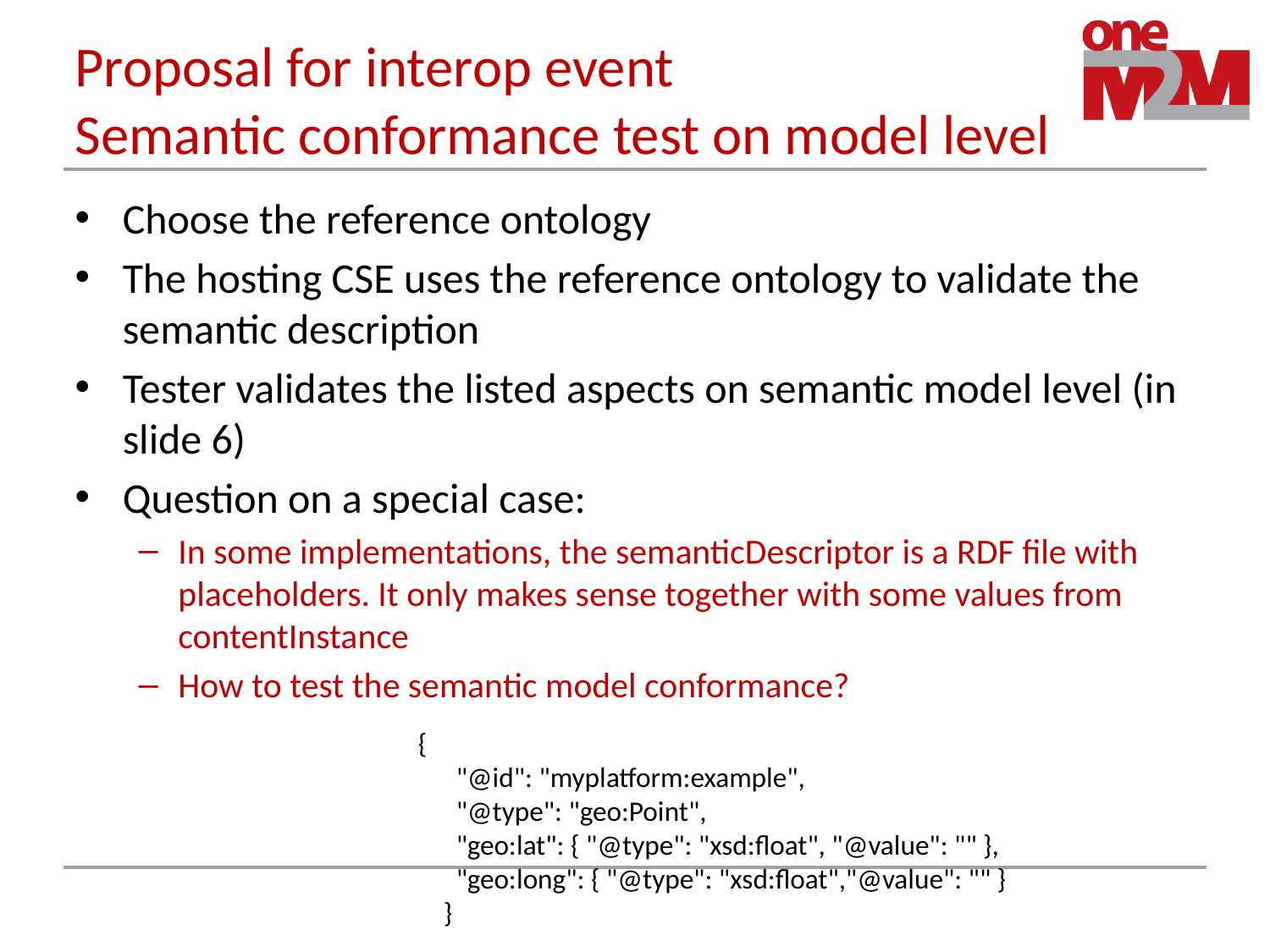

# Proposal for interop event Semantic conformance test on model level
Choose the reference ontology
The hosting CSE uses the reference ontology to validate the semantic description
Tester validates the listed aspects on semantic model level (in slide 6)
Question on a special case:
In some implementations, the semanticDescriptor is a RDF file with placeholders. It only makes sense together with some values from contentInstance
How to test the semantic model conformance?

{
      "@id": "myplatform:example",
      "@type": "geo:Point",
      "geo:lat": { "@type": "xsd:float", "@value": "" },
      "geo:long": { "@type": "xsd:float","@value": "" }
    }